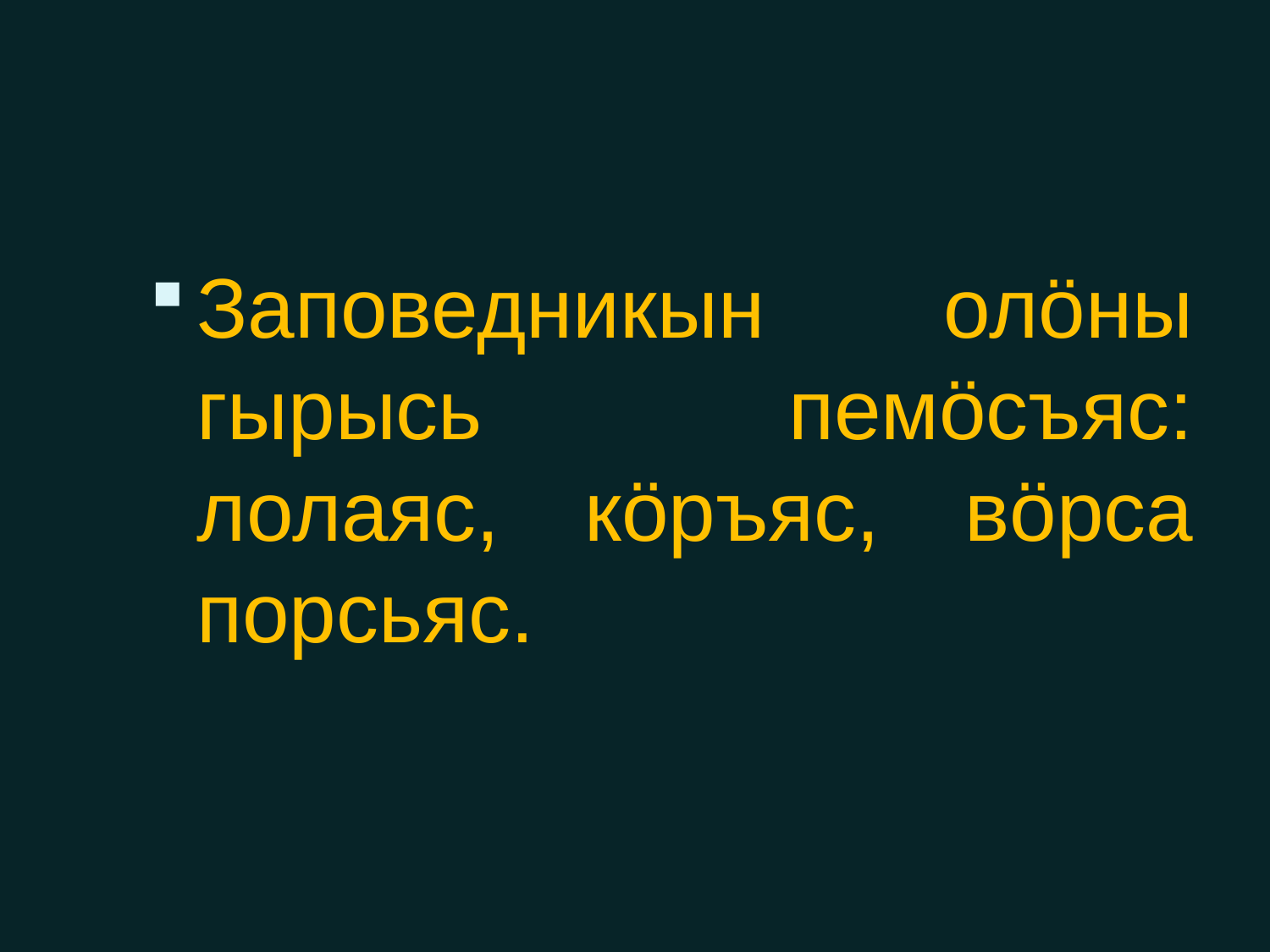

#
Заповедникын олӧны гырысь пемӧсъяс: лолаяс, кӧръяс, вӧрса порсьяс.